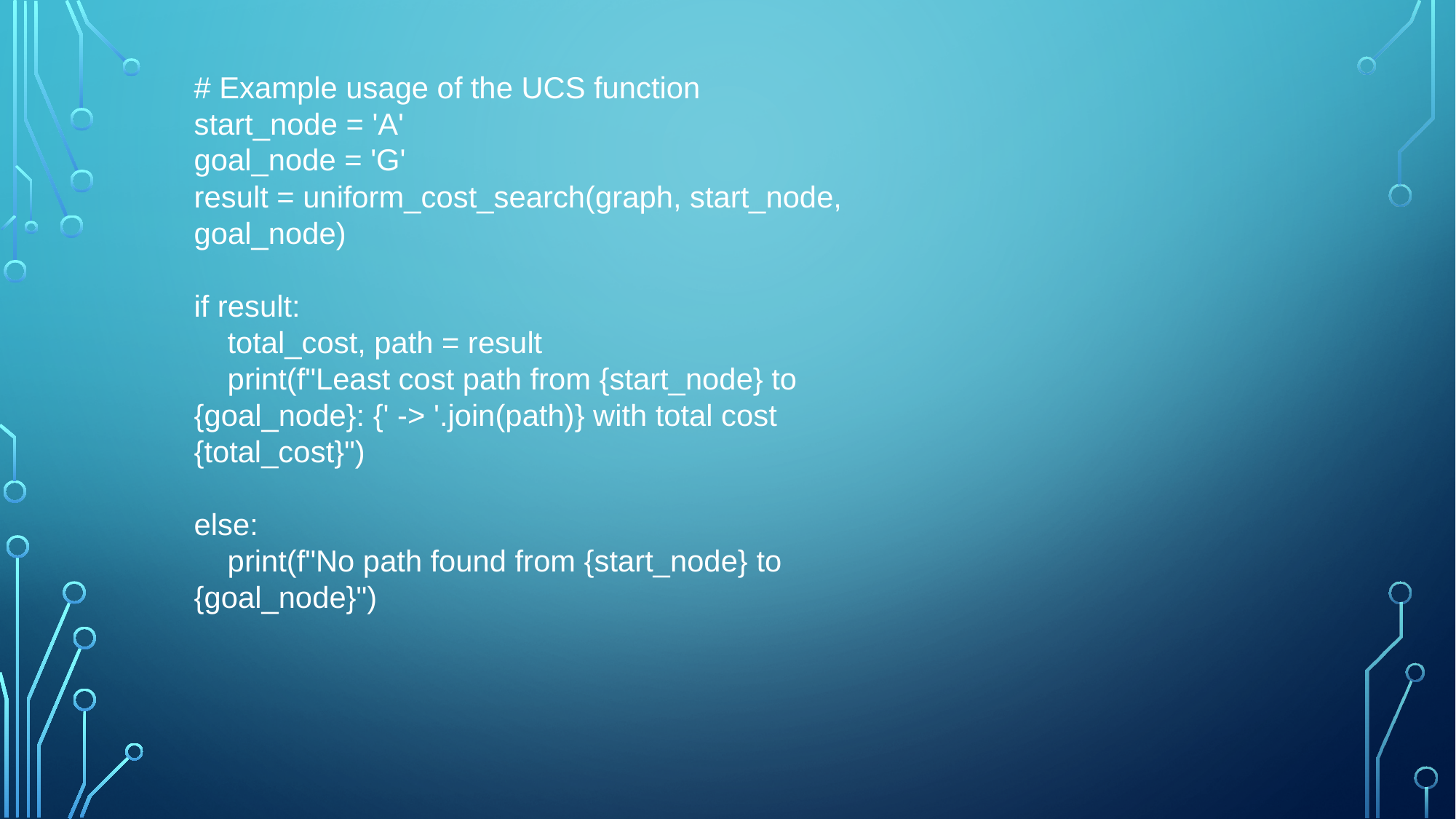

# Example usage of the UCS function
start_node = 'A'
goal_node = 'G'
result = uniform_cost_search(graph, start_node, goal_node)

if result:
    total_cost, path = result
    print(f"Least cost path from {start_node} to {goal_node}: {' -> '.join(path)} with total cost {total_cost}")

else:
    print(f"No path found from {start_node} to {goal_node}")